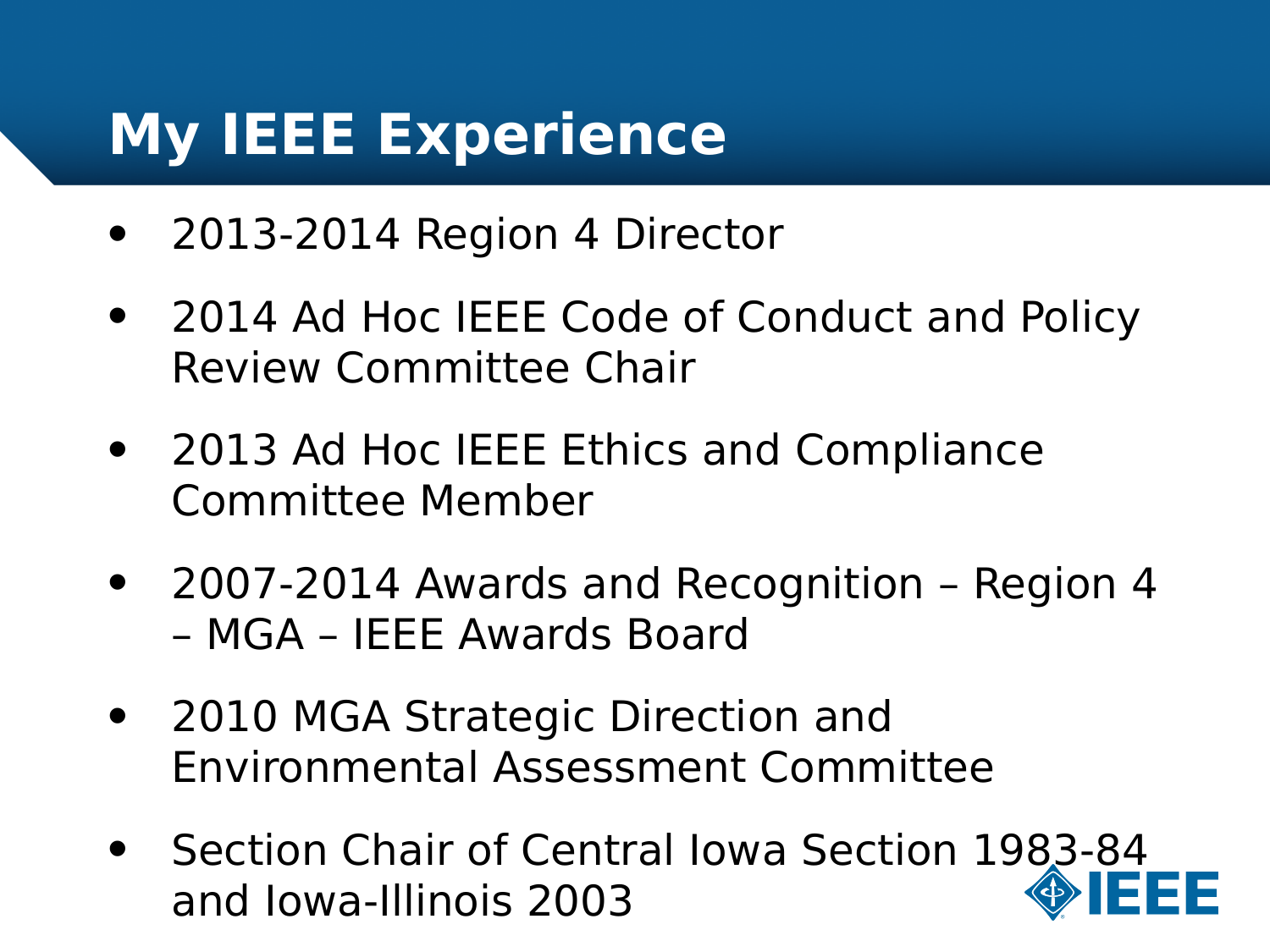

# My IEEE Experience
2013-2014 Region 4 Director
2014 Ad Hoc IEEE Code of Conduct and Policy Review Committee Chair
2013 Ad Hoc IEEE Ethics and Compliance Committee Member
2007-2014 Awards and Recognition – Region 4 – MGA – IEEE Awards Board
2010 MGA Strategic Direction and Environmental Assessment Committee
Section Chair of Central Iowa Section 1983-84 and Iowa-Illinois 2003